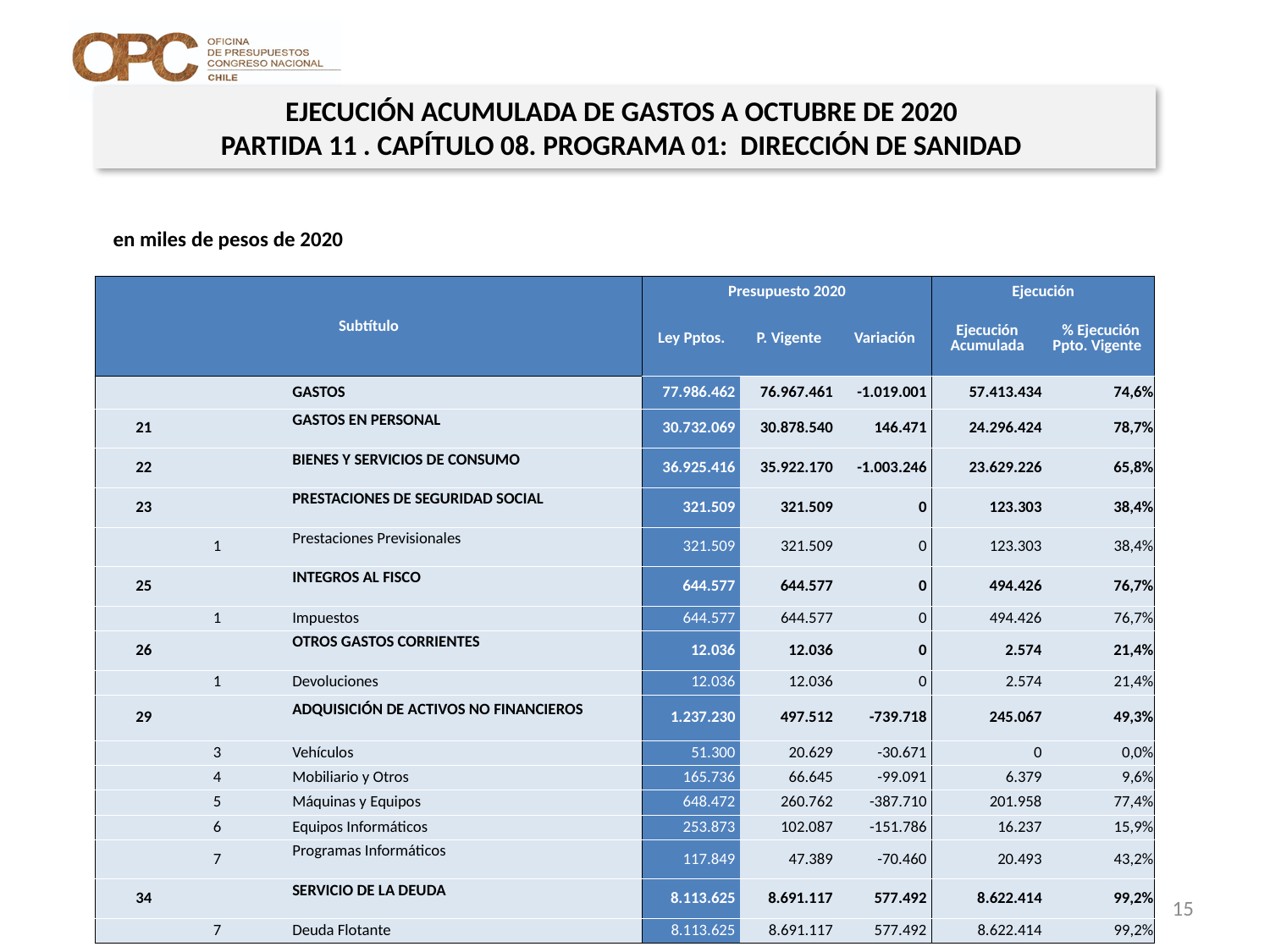

EJECUCIÓN ACUMULADA DE GASTOS A OCTUBRE DE 2020
PARTIDA 11 . CAPÍTULO 08. PROGRAMA 01:  DIRECCIÓN DE SANIDAD
en miles de pesos de 2020
| Subtítulo |  |  |  | Presupuesto 2020 |  |  | Ejecución |  |
| --- | --- | --- | --- | --- | --- | --- | --- | --- |
|  |  |  |  | Ley Pptos. | P. Vigente | Variación | Ejecución Acumulada | % Ejecución Ppto. Vigente |
|  |  |  | GASTOS | 77.986.462 | 76.967.461 | -1.019.001 | 57.413.434 | 74,6% |
| 21 |  |  | GASTOS EN PERSONAL | 30.732.069 | 30.878.540 | 146.471 | 24.296.424 | 78,7% |
| 22 |  |  | BIENES Y SERVICIOS DE CONSUMO | 36.925.416 | 35.922.170 | -1.003.246 | 23.629.226 | 65,8% |
| 23 |  |  | PRESTACIONES DE SEGURIDAD SOCIAL | 321.509 | 321.509 | 0 | 123.303 | 38,4% |
|  | 1 |  | Prestaciones Previsionales | 321.509 | 321.509 | 0 | 123.303 | 38,4% |
| 25 |  |  | INTEGROS AL FISCO | 644.577 | 644.577 | 0 | 494.426 | 76,7% |
|  | 1 |  | Impuestos | 644.577 | 644.577 | 0 | 494.426 | 76,7% |
| 26 |  |  | OTROS GASTOS CORRIENTES | 12.036 | 12.036 | 0 | 2.574 | 21,4% |
|  | 1 |  | Devoluciones | 12.036 | 12.036 | 0 | 2.574 | 21,4% |
| 29 |  |  | ADQUISICIÓN DE ACTIVOS NO FINANCIEROS | 1.237.230 | 497.512 | -739.718 | 245.067 | 49,3% |
|  | 3 |  | Vehículos | 51.300 | 20.629 | -30.671 | 0 | 0,0% |
|  | 4 |  | Mobiliario y Otros | 165.736 | 66.645 | -99.091 | 6.379 | 9,6% |
|  | 5 |  | Máquinas y Equipos | 648.472 | 260.762 | -387.710 | 201.958 | 77,4% |
|  | 6 |  | Equipos Informáticos | 253.873 | 102.087 | -151.786 | 16.237 | 15,9% |
|  | 7 |  | Programas Informáticos | 117.849 | 47.389 | -70.460 | 20.493 | 43,2% |
| 34 |  |  | SERVICIO DE LA DEUDA | 8.113.625 | 8.691.117 | 577.492 | 8.622.414 | 99,2% |
|  | 7 |  | Deuda Flotante | 8.113.625 | 8.691.117 | 577.492 | 8.622.414 | 99,2% |
Fuente: Elaboración propia en base  a Informes de ejecución presupuestaria mensual de DIPRES

15